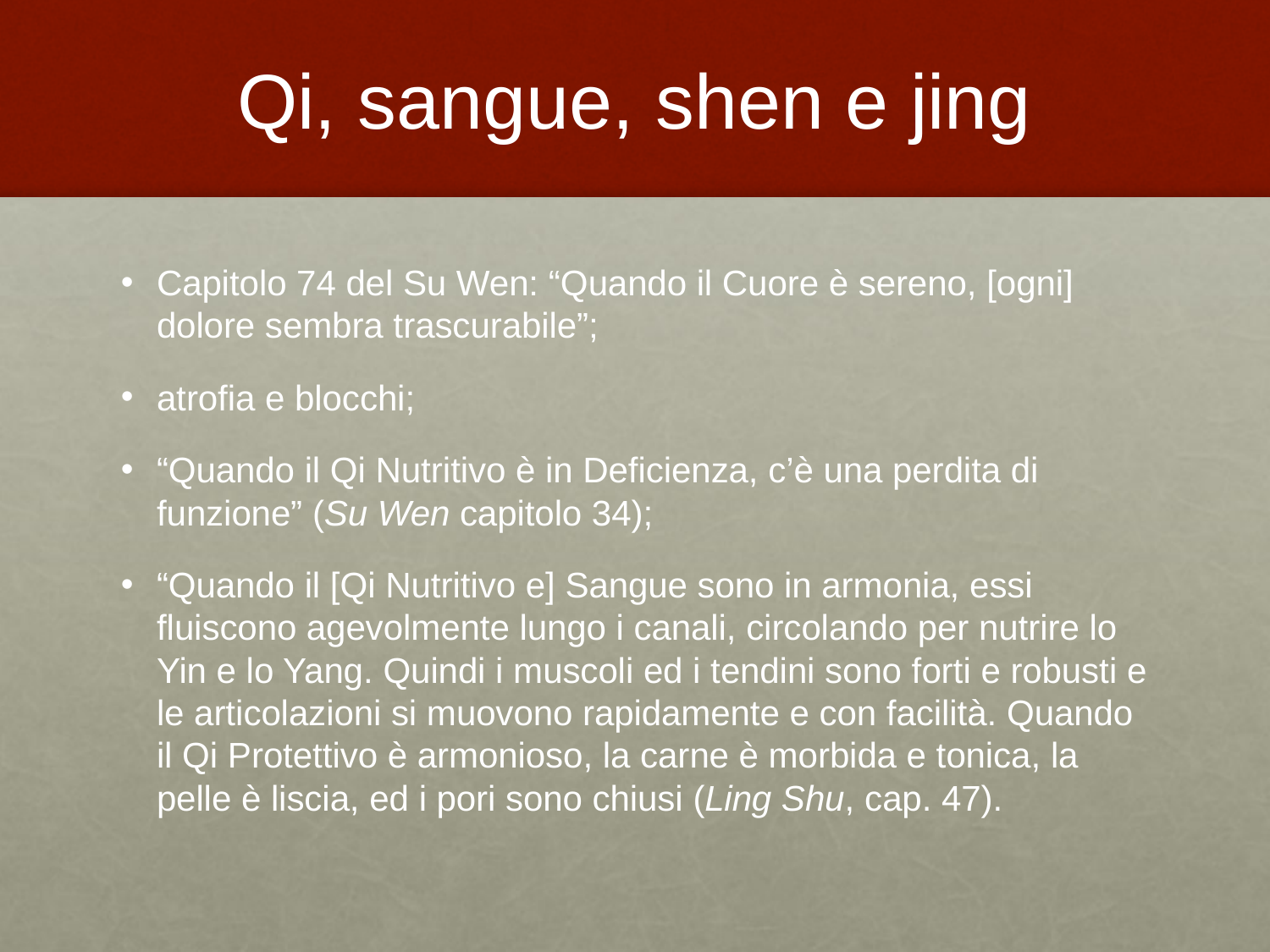

# Qi, sangue, shen e jing
Capitolo 74 del Su Wen: “Quando il Cuore è sereno, [ogni] dolore sembra trascurabile”;
atrofia e blocchi;
“Quando il Qi Nutritivo è in Deficienza, c’è una perdita di funzione” (Su Wen capitolo 34);
“Quando il [Qi Nutritivo e] Sangue sono in armonia, essi fluiscono agevolmente lungo i canali, circolando per nutrire lo Yin e lo Yang. Quindi i muscoli ed i tendini sono forti e robusti e le articolazioni si muovono rapidamente e con facilità. Quando il Qi Protettivo è armonioso, la carne è morbida e tonica, la pelle è liscia, ed i pori sono chiusi (Ling Shu, cap. 47).